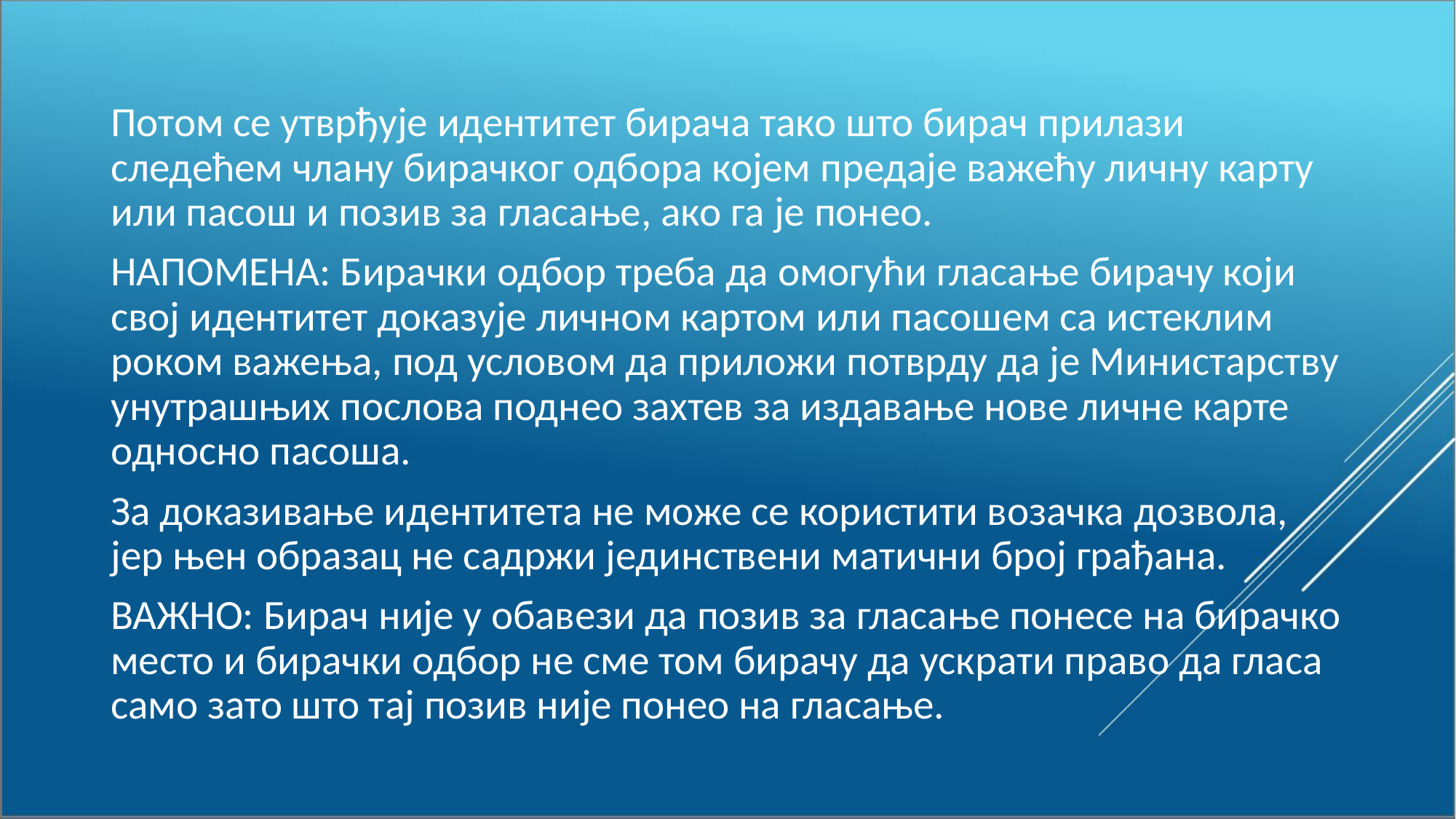

Потом се утврђује идентитет бирача тако што бирач прилази следећем члану бирачког одбора којем предаје важећу личну карту или пасош и позив за гласање, ако га је понео.
НАПОМЕНА: Бирачки одбор треба да омогући гласање бирачу који свој идентитет доказује личном картом или пасошем са истеклим роком важења, под условом да приложи потврду да је Министарству унутрашњих послова поднео захтев за издавање нове личне карте односно пасоша.
За доказивање идентитета не може се користити возачка дозвола, јер њен образац не садржи јединствени матични број грађана.
ВАЖНО: Бирач није у обавези да позив за гласање понесе на бирачко место и бирачки одбор не сме том бирачу да ускрати право да гласа само зато што тај позив није понео на гласање.